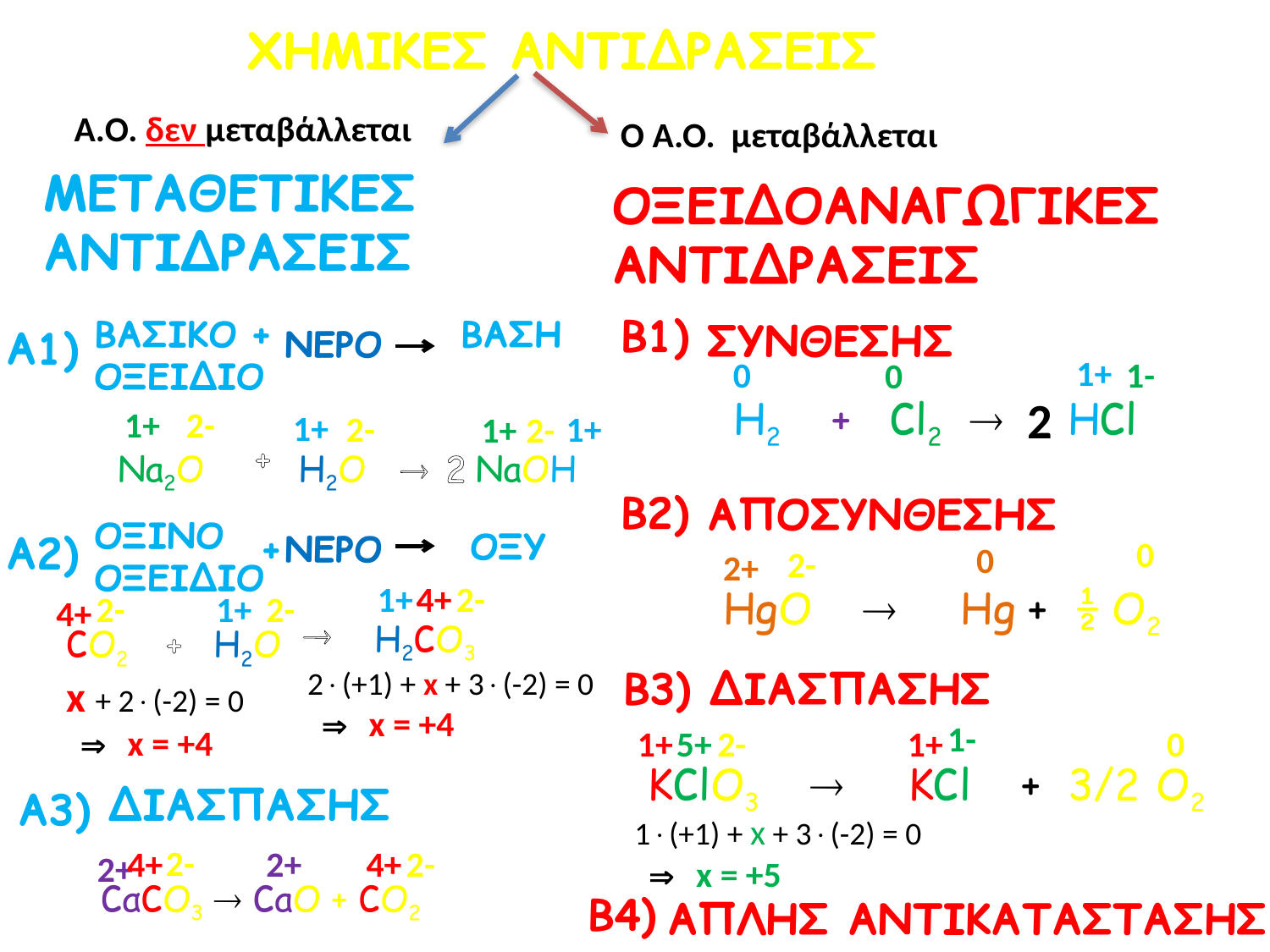

ΧΗΜΙΚΕΣ ΑΝΤΙΔΡΑΣΕΙΣ
A.O. δεν μεταβάλλεται
Ο Α.Ο.  μεταβάλλεται
ΜΕΤΑΘΕΤΙΚΕΣ ΑΝΤΙΔΡΑΣΕΙΣ
ΟΞΕΙΔΟΑΝΑΓΩΓΙΚΕΣ ΑΝΤΙΔΡΑΣΕΙΣ
Β1)
ΒΑΣΙΚΟ
ΟΞΕΙΔΙΟ
+
ΒΑΣΗ
ΣΥΝΘΕΣΗΣ
Α1)
ΝΕΡΟ
1+
0
1-
0
2
H2    +   Cl2   →     HCl
1+
2-
1+
2-
1+
2-
1+
+
Na2O
H2O
→
2
 NaOH
Β2)
ΑΠΟΣΥΝΘΕΣΗΣ
ΟΞΙΝΟ
ΟΞΕΙΔΙΟ
ΟΞΥ
+
Α2)
ΝΕΡΟ
0
0
2-
2+
4+
1+
2-
½
HgO    →     Hg +     O2
2-
1+
2-
4+
→
H2CO3
CO2
+
H2O
B3)
ΔΙΑΣΠΑΣΗΣ
2⋅(+1) + x + 3⋅(-2) = 0
  ⇒   x = +4
x + 2⋅(-2) = 0
  ⇒   x = +4

1-
1+
5+
2-
1+
0
KClO3    →     KCl    +         O2
3/2
ΔΙΑΣΠΑΣΗΣ
Α3)
1⋅(+1) + x + 3⋅(-2) = 0
  ⇒   x = +5
2-
4+
2+
4+
2-
2+
CαCO3 → CaO + CO2
Β4)
ΑΠΛΗΣ ΑΝΤΙΚΑΤΑΣΤΑΣΗΣ